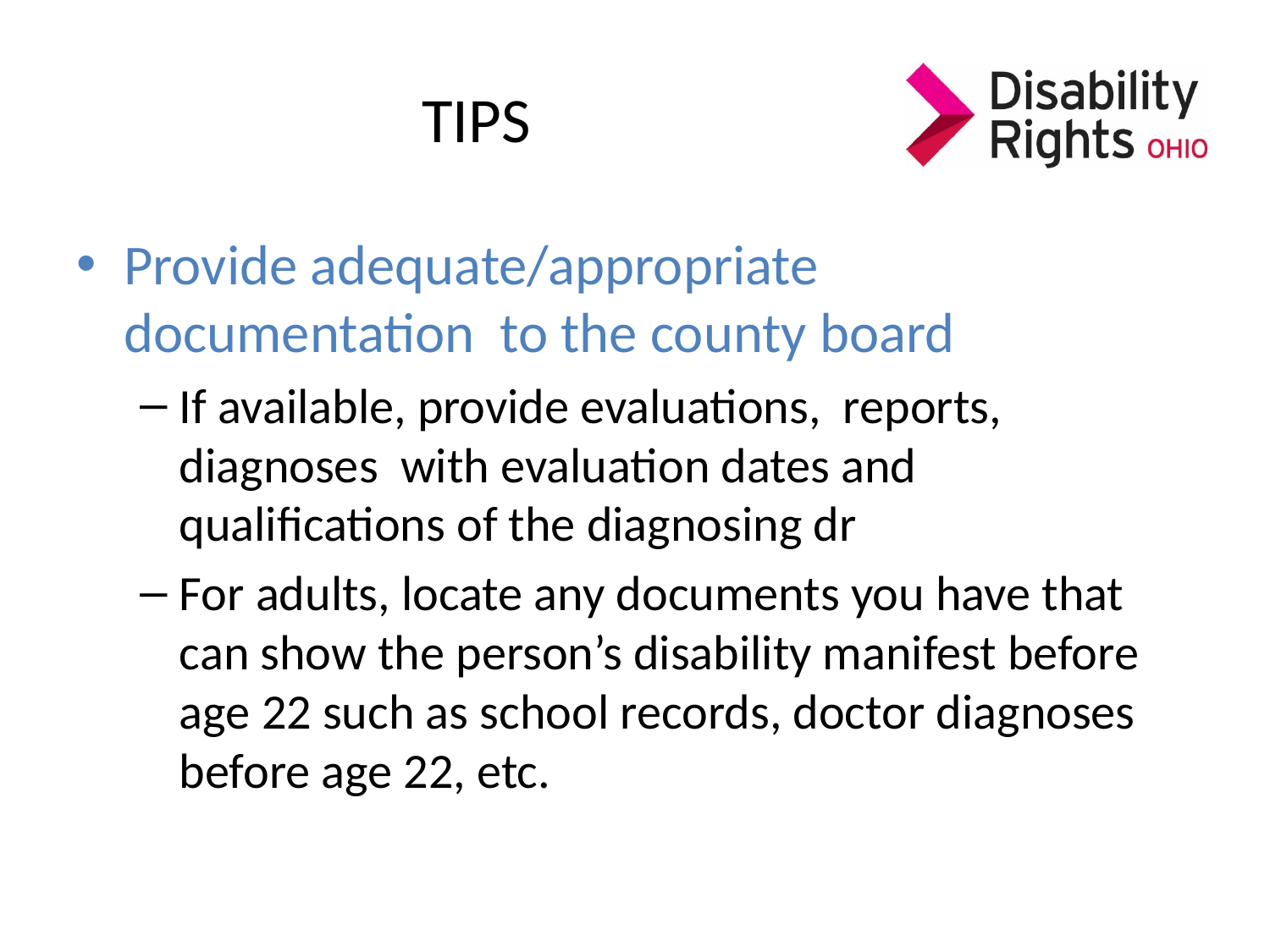

# TIPS
Provide adequate/appropriate  documentation  to the county board
If available, provide evaluations,  reports, diagnoses  with evaluation dates and qualifications of the diagnosing dr
For adults, locate any documents you have that can show the person’s disability manifest before age 22 such as school records, doctor diagnoses before age 22, etc.